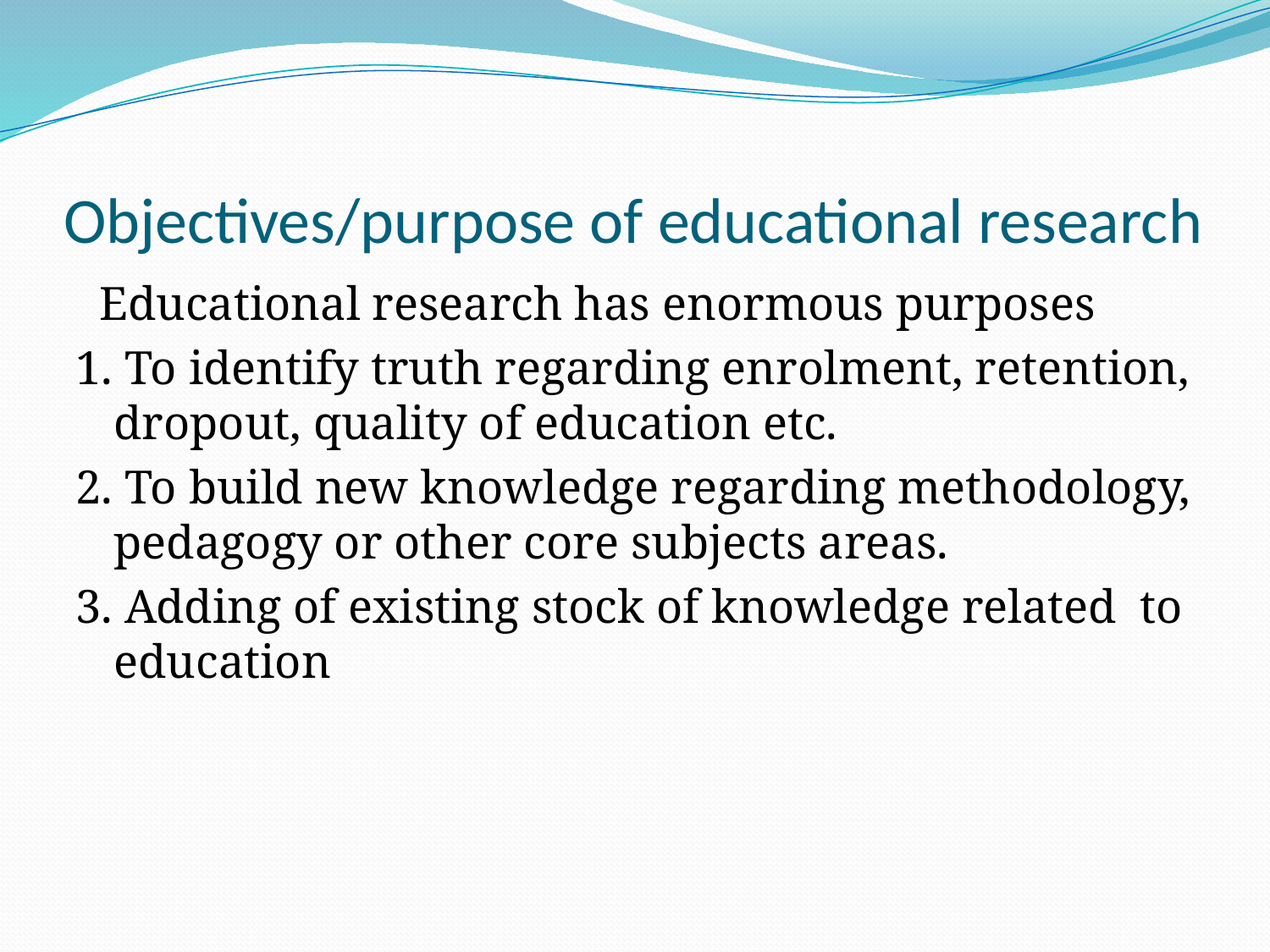

# Objectives/purpose of educational research
  Educational research has enormous purposes
1. To identify truth regarding enrolment, retention, dropout, quality of education etc.
2. To build new knowledge regarding methodology, pedagogy or other core subjects areas.
3. Adding of existing stock of knowledge related  to education